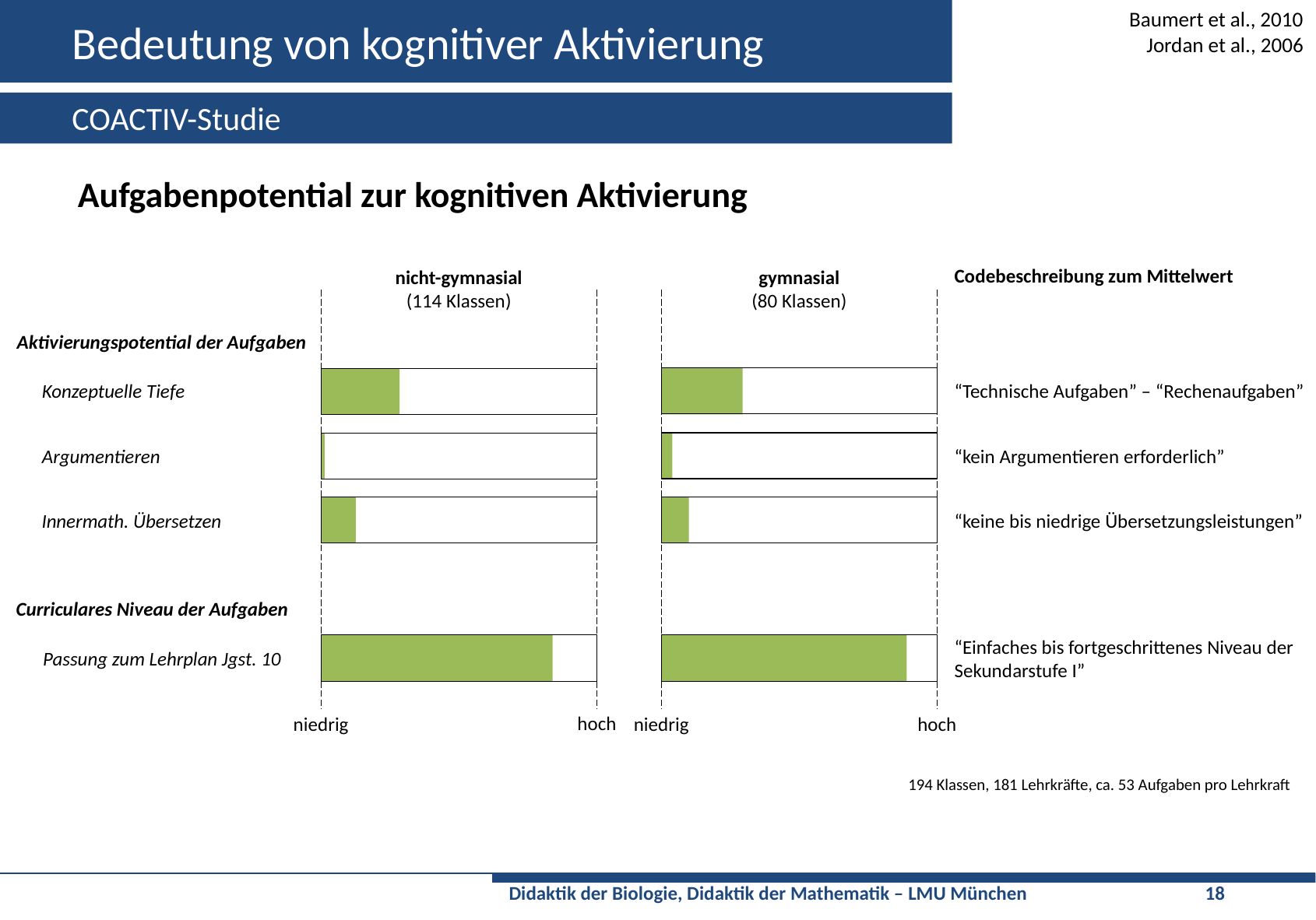

# Bedeutung von kognitiver Aktivierung
Baumert et al., 2010
Jordan et al., 2006
COACTIV-Studie
Aufgabenpotential zur kognitiven Aktivierung
Codebeschreibung zum Mittelwert
nicht-gymnasial
(114 Klassen)
gymnasial
(80 Klassen)

hoch
niedrig
niedrig
hoch
Aktivierungspotential der Aufgaben

“Technische Aufgaben” – “Rechenaufgaben”
Konzeptuelle Tiefe

“kein Argumentieren erforderlich”

Argumentieren

Innermath. Übersetzen
“keine bis niedrige Übersetzungsleistungen”
Curriculares Niveau der Aufgaben

“Einfaches bis fortgeschrittenes Niveau der Sekundarstufe I”
Passung zum Lehrplan Jgst. 10
194 Klassen, 181 Lehrkräfte, ca. 53 Aufgaben pro Lehrkraft